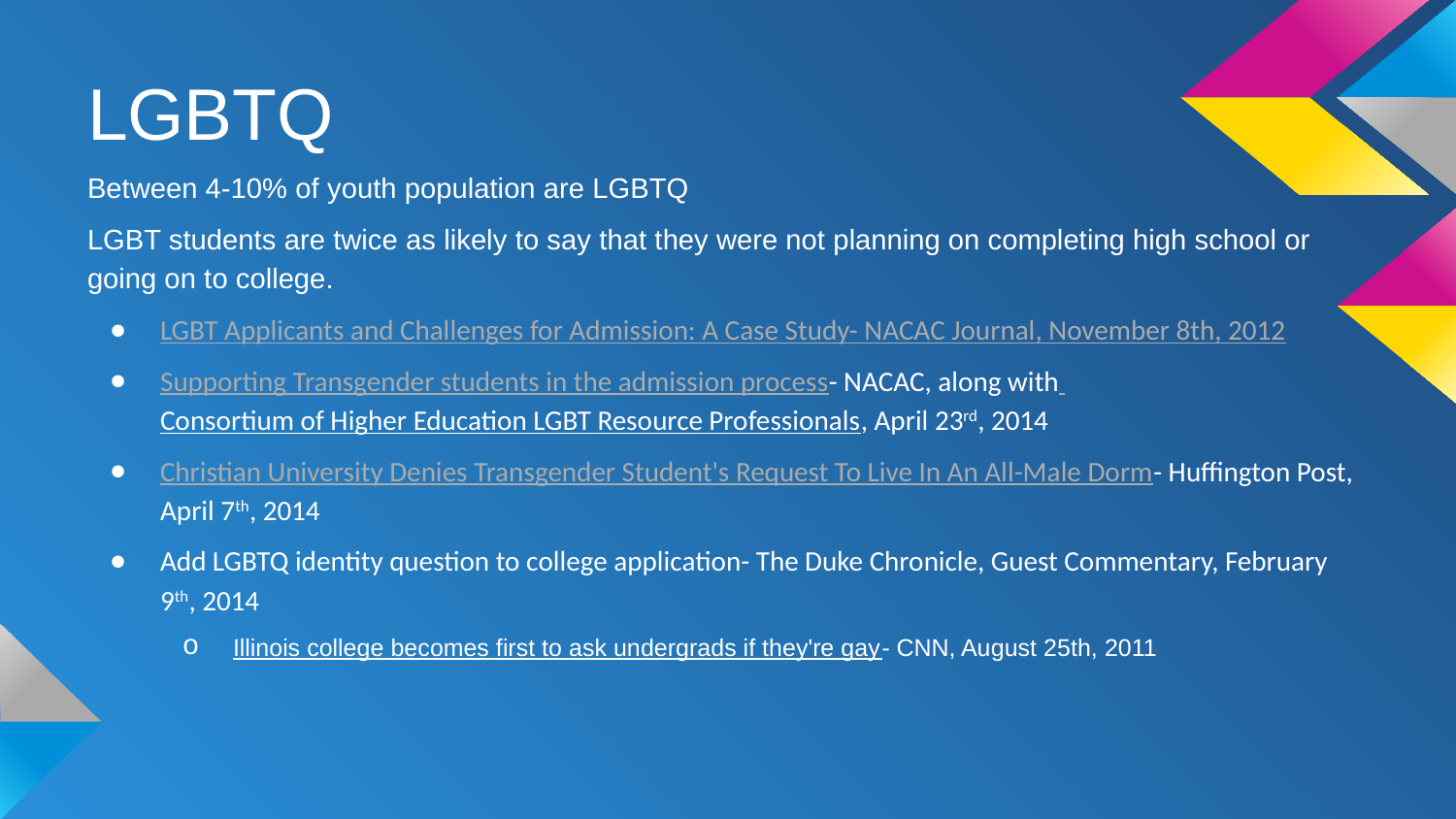

# LGBTQ
Between 4-10% of youth population are LGBTQ
LGBT students are twice as likely to say that they were not planning on completing high school or going on to college.
LGBT Applicants and Challenges for Admission: A Case Study- NACAC Journal, November 8th, 2012
Supporting Transgender students in the admission process- NACAC, along with Consortium of Higher Education LGBT Resource Professionals, April 23rd, 2014
Christian University Denies Transgender Student's Request To Live In An All-Male Dorm- Huffington Post, April 7th, 2014
Add LGBTQ identity question to college application- The Duke Chronicle, Guest Commentary, February 9th, 2014
Illinois college becomes first to ask undergrads if they're gay- CNN, August 25th, 2011